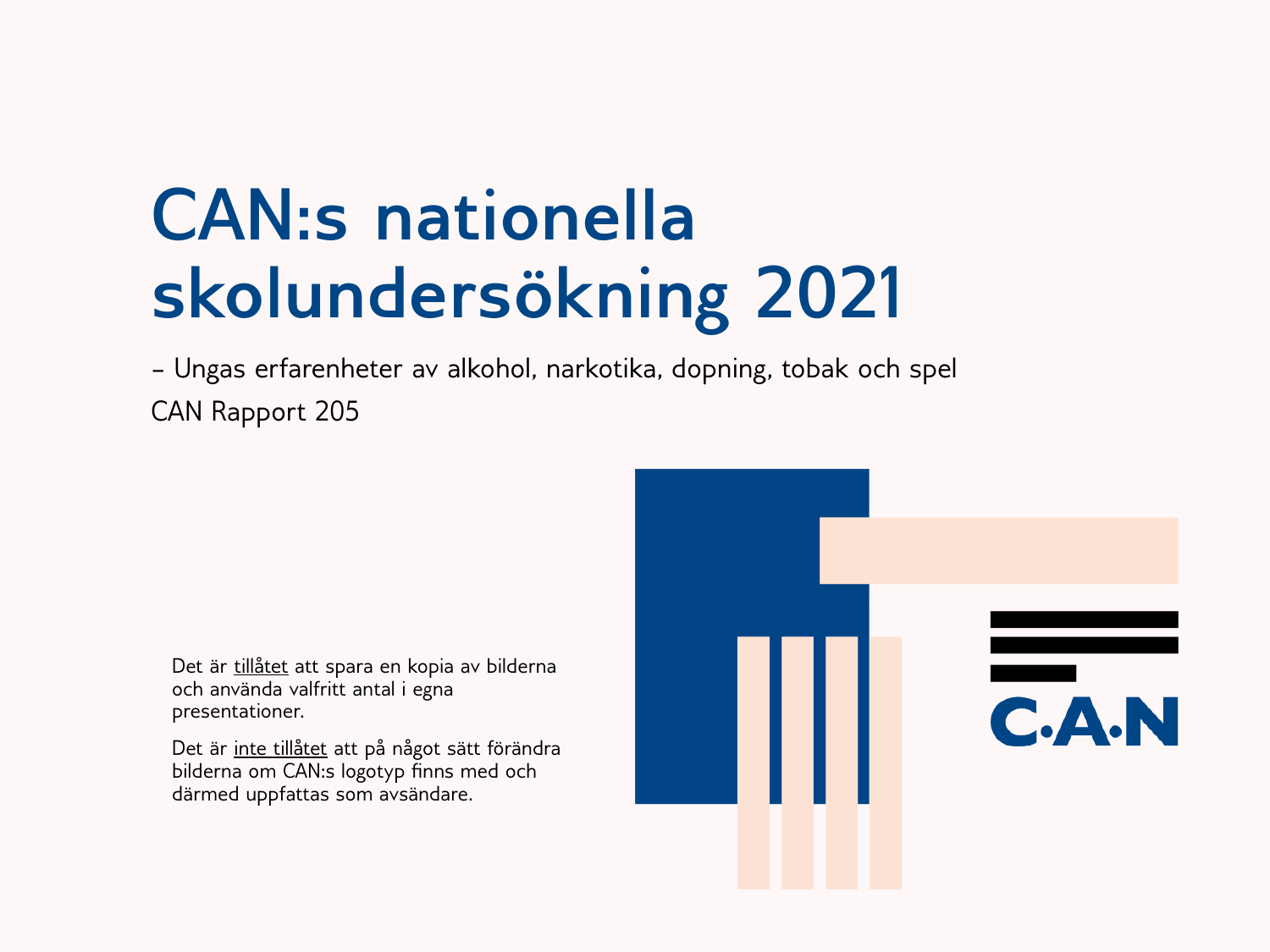

# CAN:s nationella skolundersökning 2021
– Ungas erfarenheter av alkohol, narkotika, dopning, tobak och spel
CAN Rapport 205
Det är tillåtet att spara en kopia av bilderna och använda valfritt antal i egna presentationer.
Det är inte tillåtet att på något sätt förändra bilderna om CAN:s logotyp finns med och därmed uppfattas som avsändare.